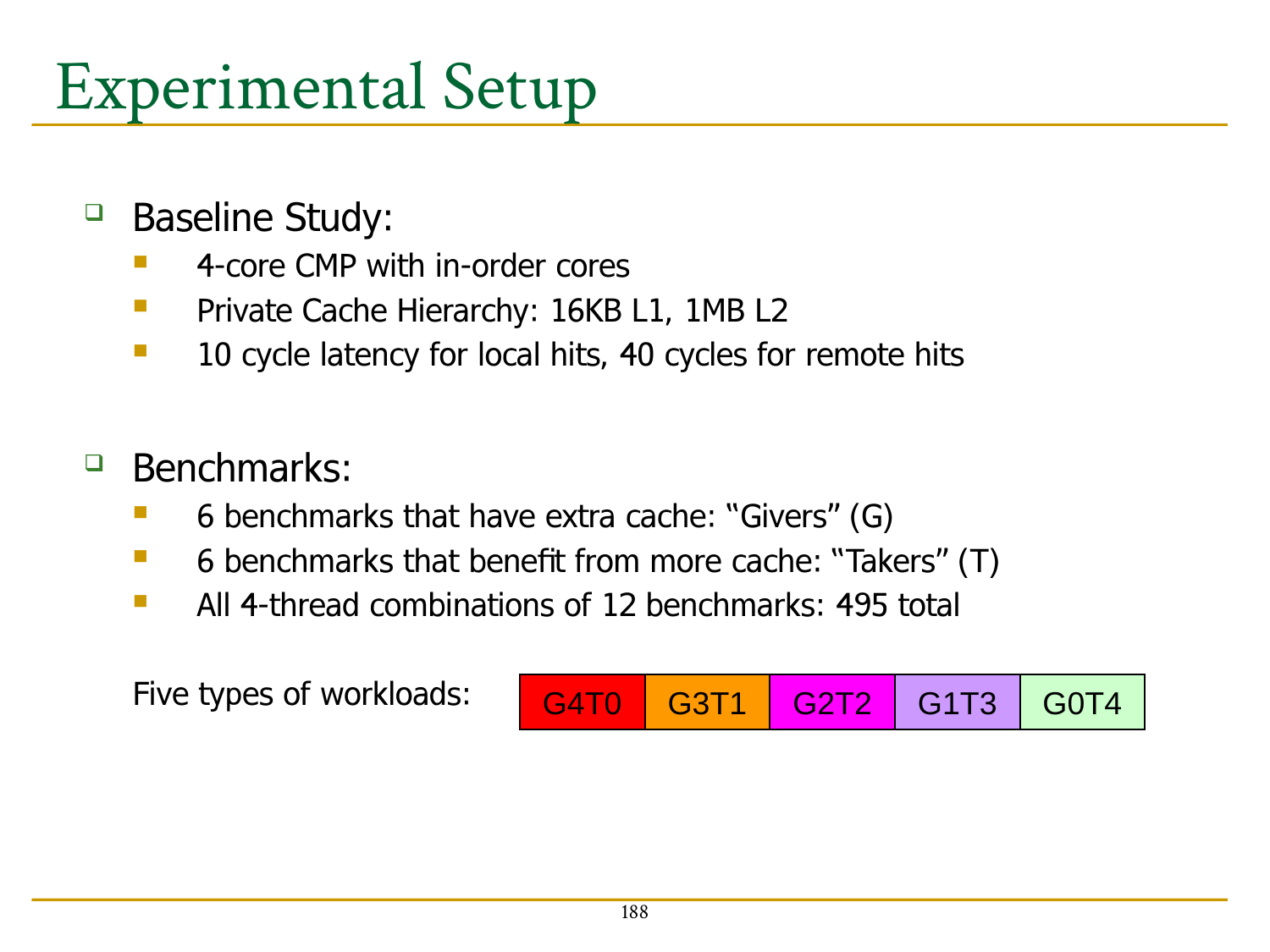

# Experimental Setup
Baseline Study:
4-core CMP with in-order cores
Private Cache Hierarchy: 16KB L1, 1MB L2
10 cycle latency for local hits, 40 cycles for remote hits

Benchmarks:
6 benchmarks that have extra cache: “Givers” (G)
6 benchmarks that benefit from more cache: “Takers” (T)
All 4-thread combinations of 12 benchmarks: 495 total

Five types of workloads:
G4T0
G3T1
G2T2
G1T3
G0T4
188